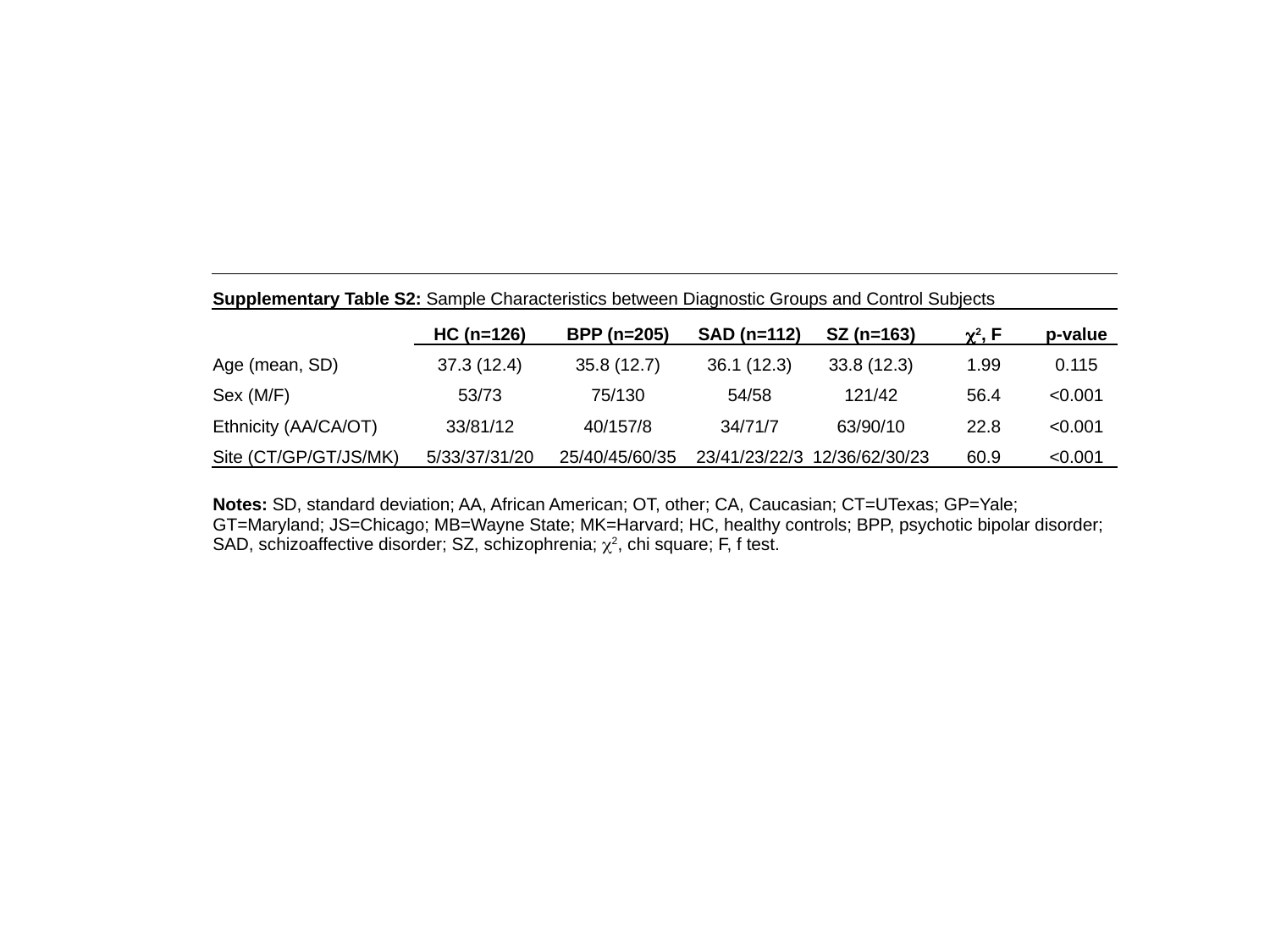

| Supplementary Table S2: Sample Characteristics between Diagnostic Groups and Control Subjects |  |  |  |  |  |  |
| --- | --- | --- | --- | --- | --- | --- |
|  | HC (n=126) | BPP (n=205) | SAD (n=112) | SZ (n=163) | χ2, F | p-value |
| Age (mean, SD) | 37.3 (12.4) | 35.8 (12.7) | 36.1 (12.3) | 33.8 (12.3) | 1.99 | 0.115 |
| Sex (M/F) | 53/73 | 75/130 | 54/58 | 121/42 | 56.4 | <0.001 |
| Ethnicity (AA/CA/OT) | 33/81/12 | 40/157/8 | 34/71/7 | 63/90/10 | 22.8 | <0.001 |
| Site (CT/GP/GT/JS/MK) | 5/33/37/31/20 | 25/40/45/60/35 | 23/41/23/22/3 | 12/36/62/30/23 | 60.9 | <0.001 |
| Notes: SD, standard deviation; AA, African American; OT, other; CA, Caucasian; CT=UTexas; GP=Yale; GT=Maryland; JS=Chicago; MB=Wayne State; MK=Harvard; HC, healthy controls; BPP, psychotic bipolar disorder; SAD, schizoaffective disorder; SZ, schizophrenia; χ2, chi square; F, f test. |  |  |  |  |  |  |